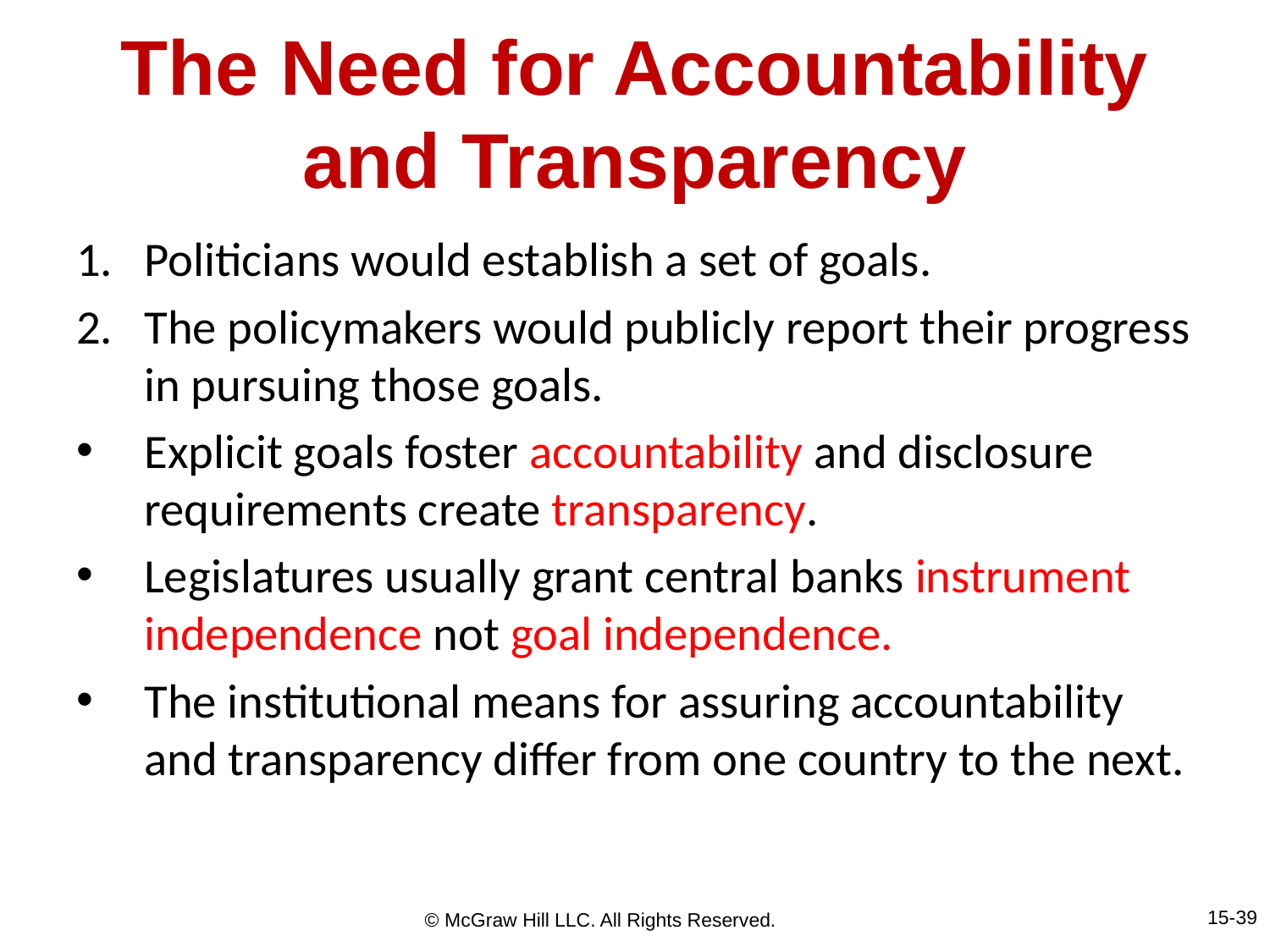

# The Need for Accountability and Transparency
Politicians would establish a set of goals.
The policymakers would publicly report their progress in pursuing those goals.
Explicit goals foster accountability and disclosure requirements create transparency.
Legislatures usually grant central banks instrument independence not goal independence.
The institutional means for assuring accountability and transparency differ from one country to the next.
15-39
© McGraw Hill LLC. All Rights Reserved.